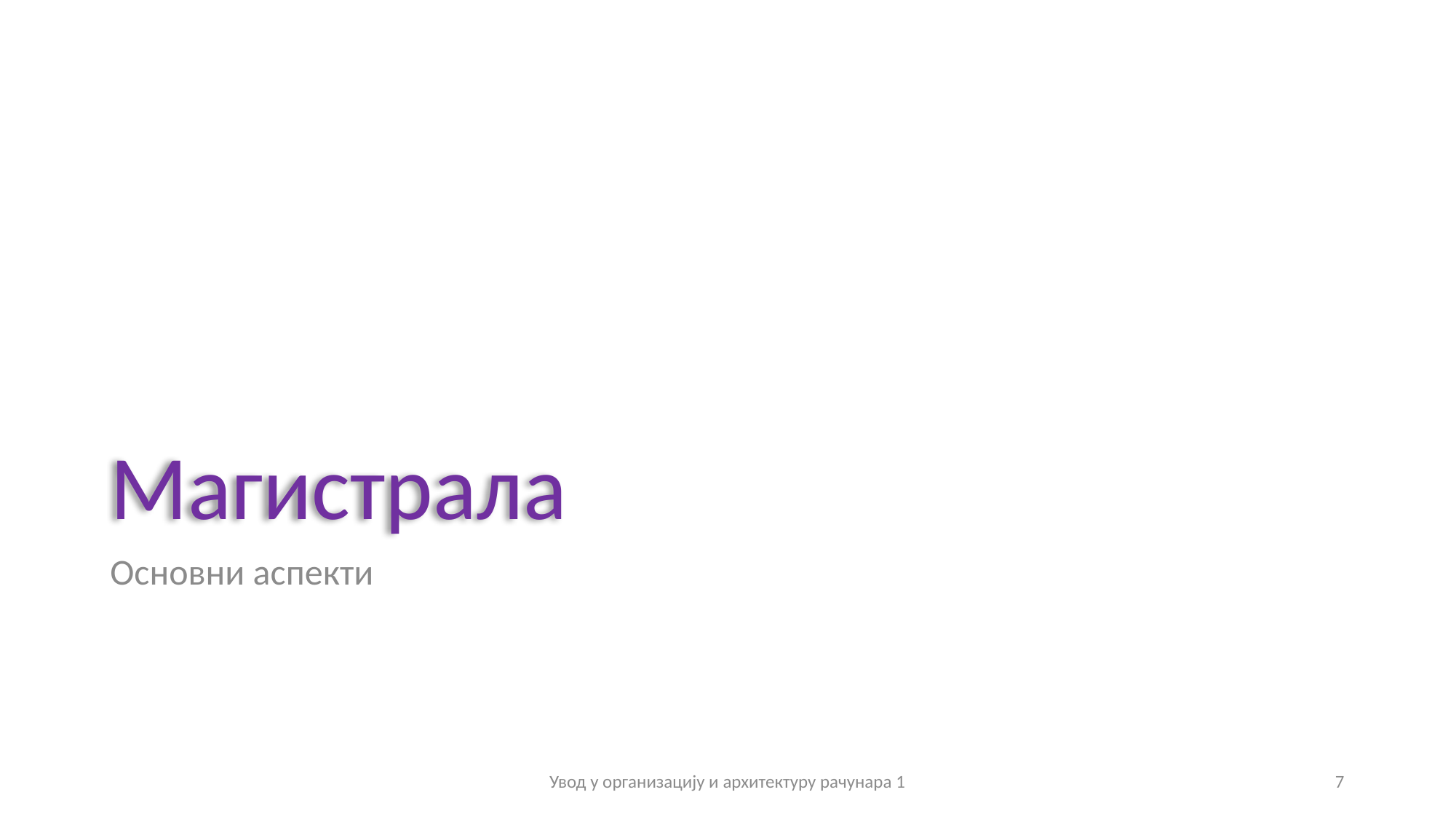

# Магистрала
Основни аспекти
Увод у организацију и архитектуру рачунара 1
7